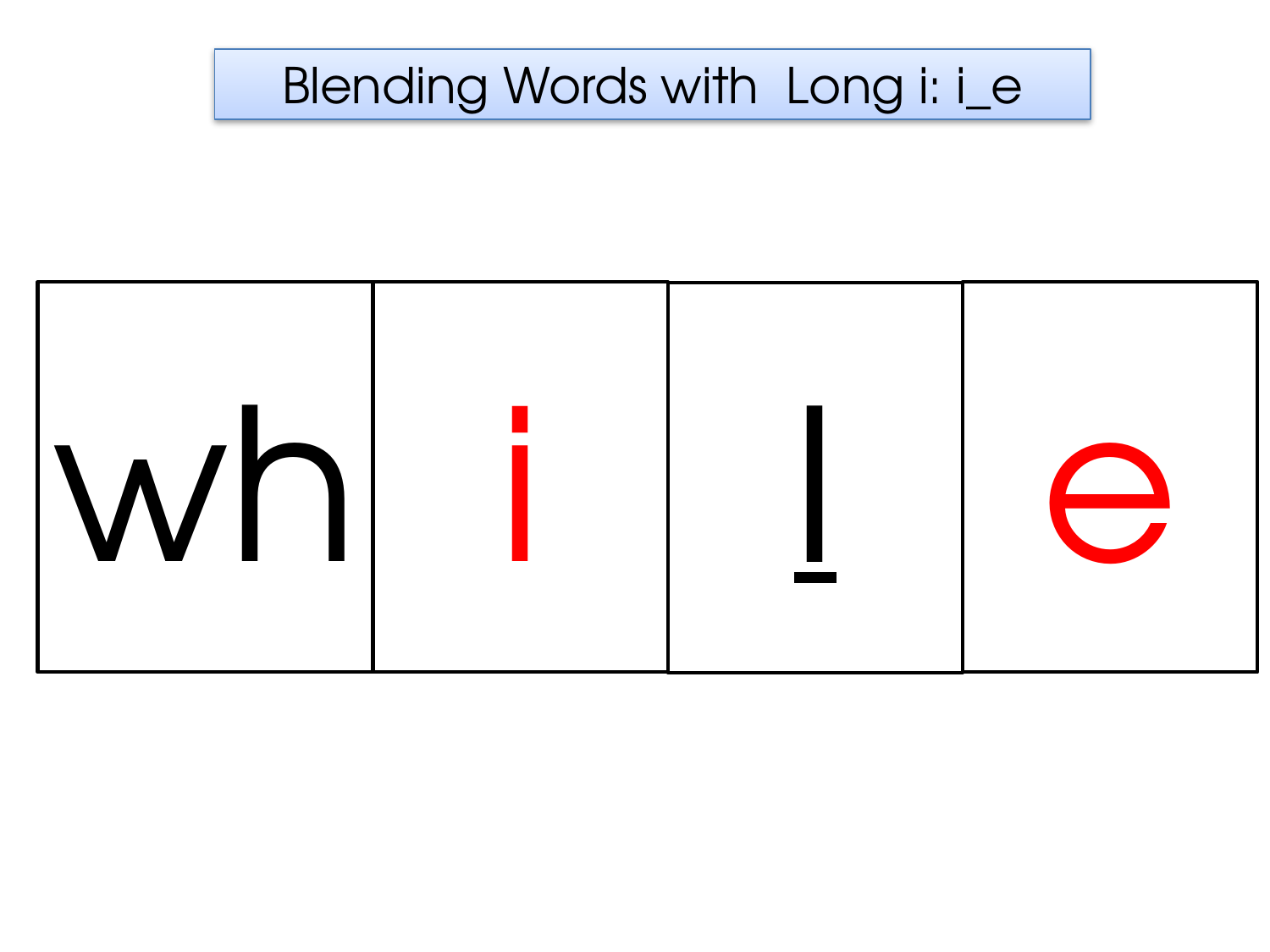

Blending Words with  Long i: i_e
wh
i
e
l